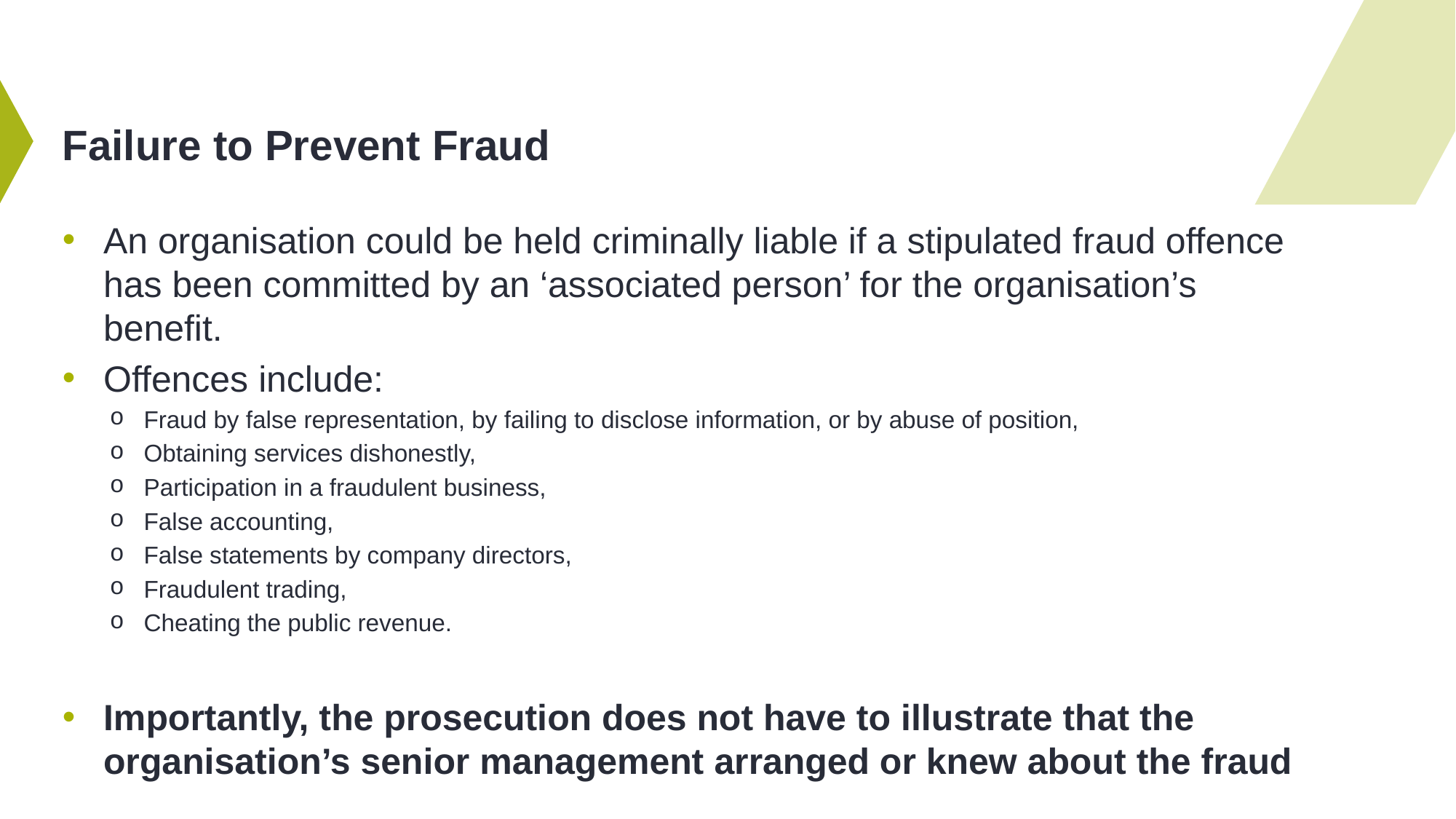

# Failure to Prevent Fraud
An organisation could be held criminally liable if a stipulated fraud offence has been committed by an ‘associated person’ for the organisation’s benefit.
Offences include:
Fraud by false representation, by failing to disclose information, or by abuse of position,
Obtaining services dishonestly,
Participation in a fraudulent business,
False accounting,
False statements by company directors,
Fraudulent trading,
Cheating the public revenue.

Importantly, the prosecution does not have to illustrate that the organisation’s senior management arranged or knew about the fraud